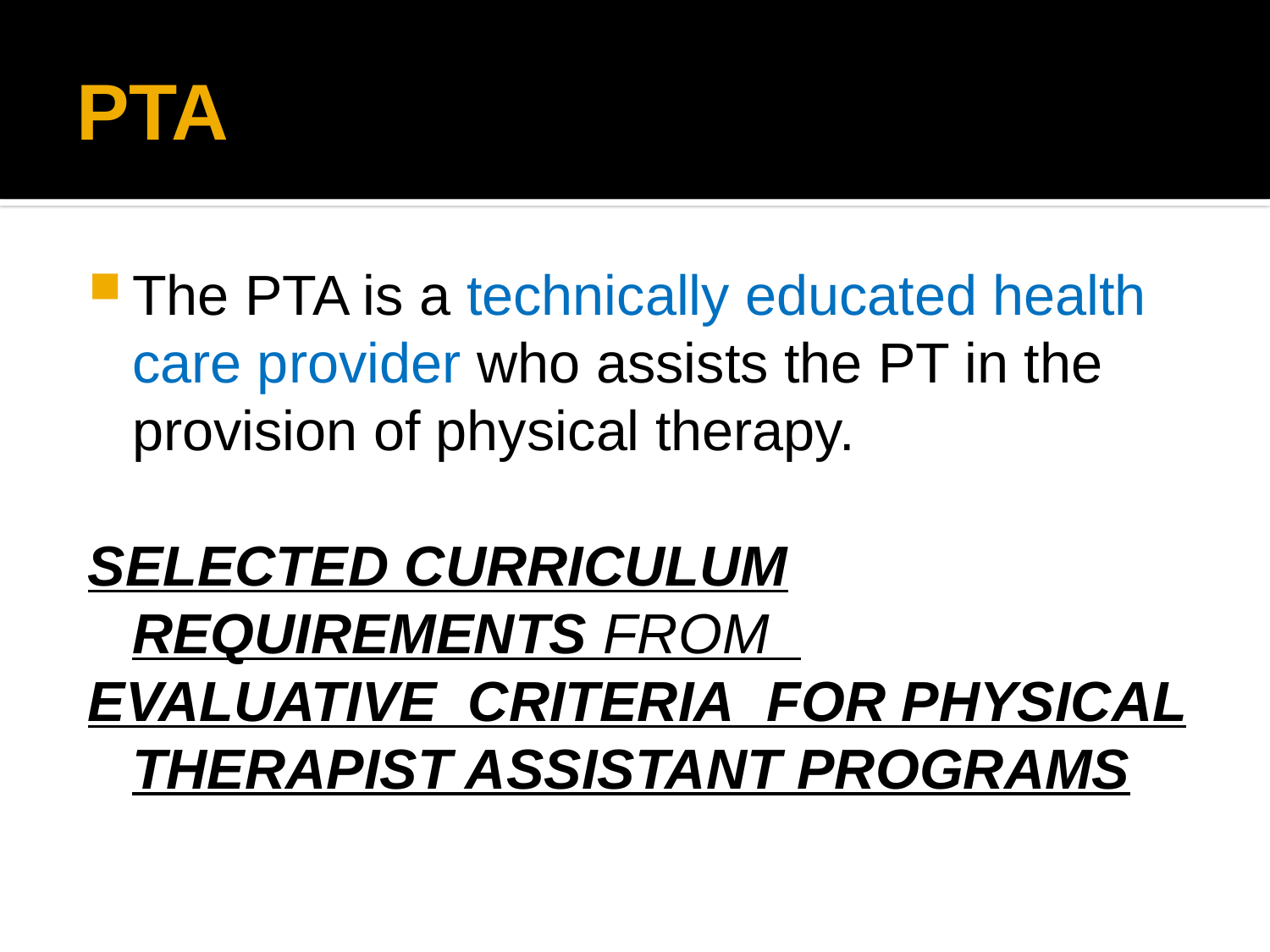

# PTA
The PTA is a technically educated health care provider who assists the PT in the provision of physical therapy.

SELECTED CURRICULUM REQUIREMENTS FROM
EVALUATIVE  CRITERIA  FOR PHYSICAL THERAPIST ASSISTANT PROGRAMS